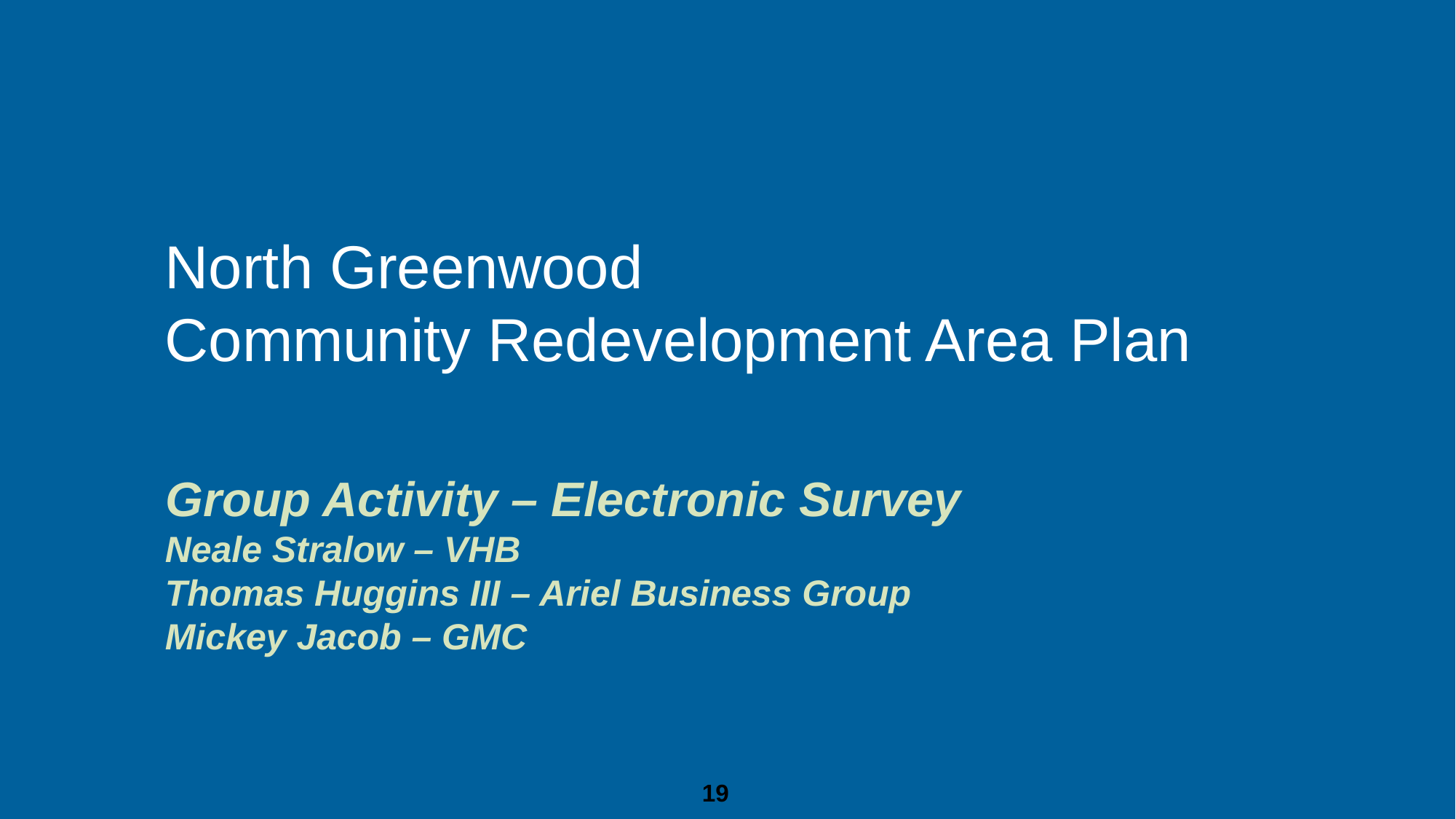

North Greenwood
Community Redevelopment Area Plan
Group Activity – Electronic Survey
Neale Stralow – VHB
Thomas Huggins III – Ariel Business Group
Mickey Jacob – GMC

19